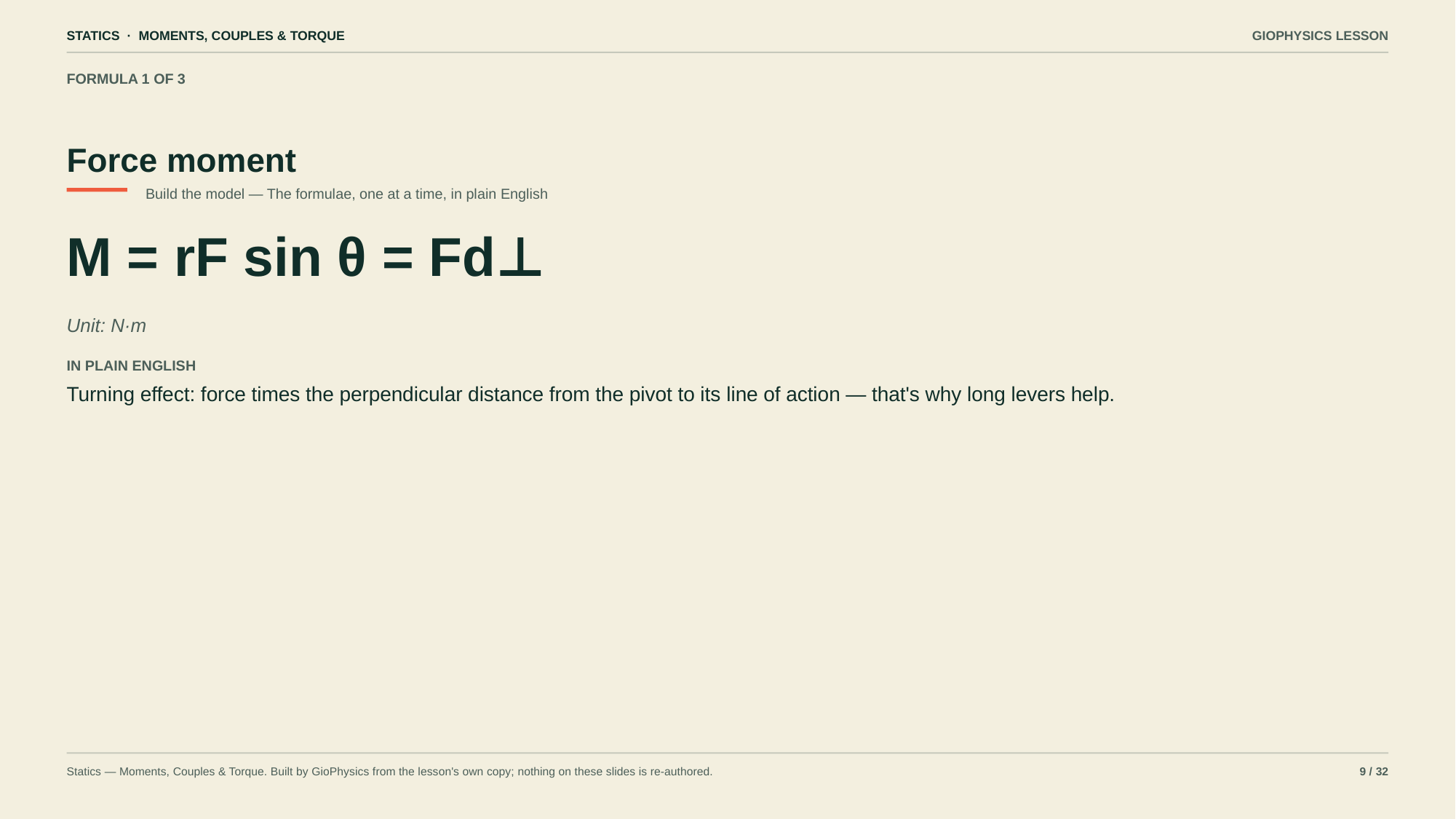

STATICS  ·  MOMENTS, COUPLES & TORQUE
GIOPHYSICS LESSON

FORMULA 1 OF 3
Force moment
Build the model — The formulae, one at a time, in plain English

M = rF sin θ = Fd⊥
Unit: N·m
IN PLAIN ENGLISH
Turning effect: force times the perpendicular distance from the pivot to its line of action — that's why long levers help.

Statics — Moments, Couples & Torque. Built by GioPhysics from the lesson's own copy; nothing on these slides is re-authored.
9 / 32